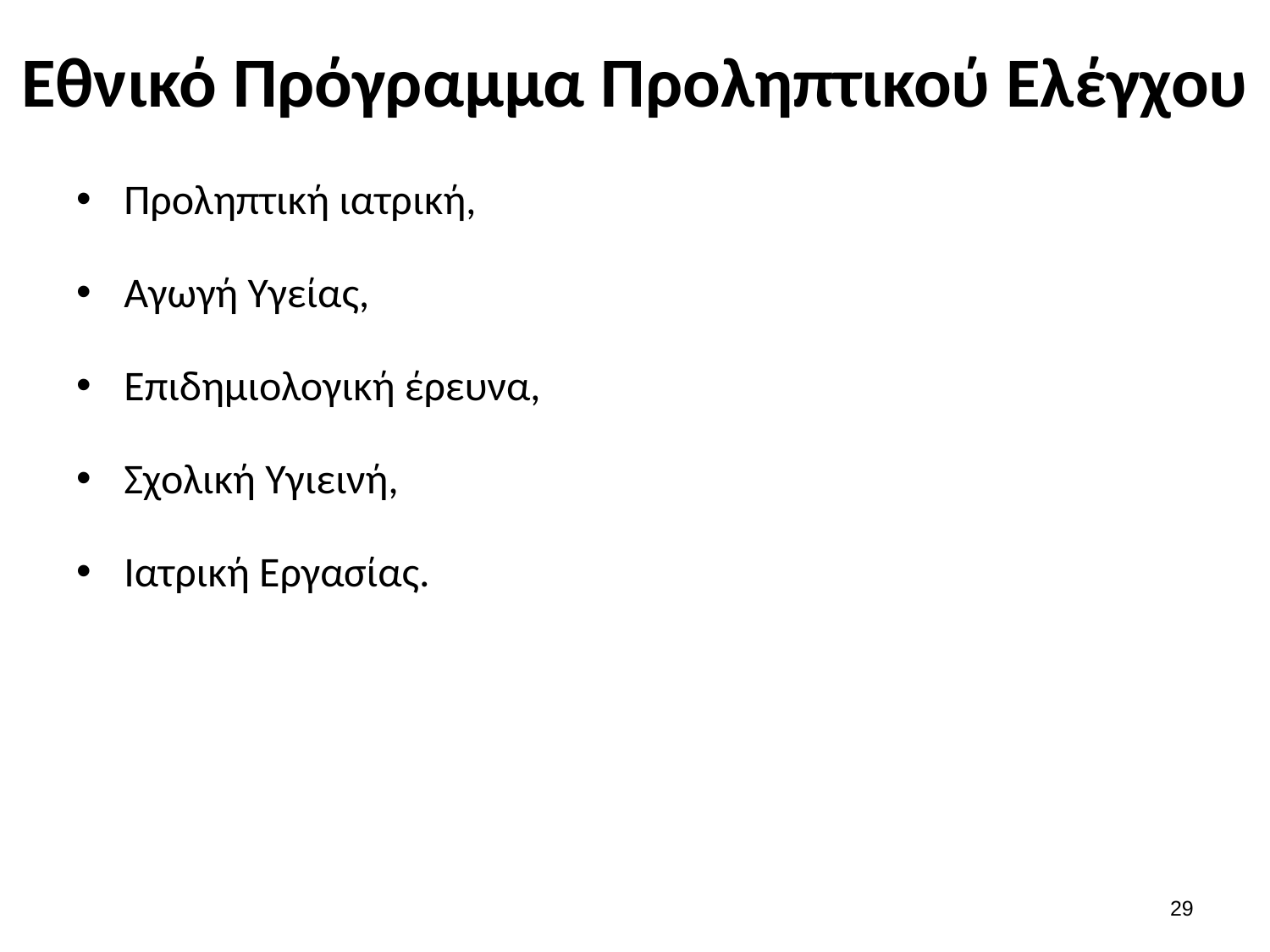

# Εθνικό Πρόγραμμα Προληπτικού Ελέγχου
Προληπτική ιατρική,
Αγωγή Υγείας,
Επιδημιολογική έρευνα,
Σχολική Υγιεινή,
Ιατρική Εργασίας.

29